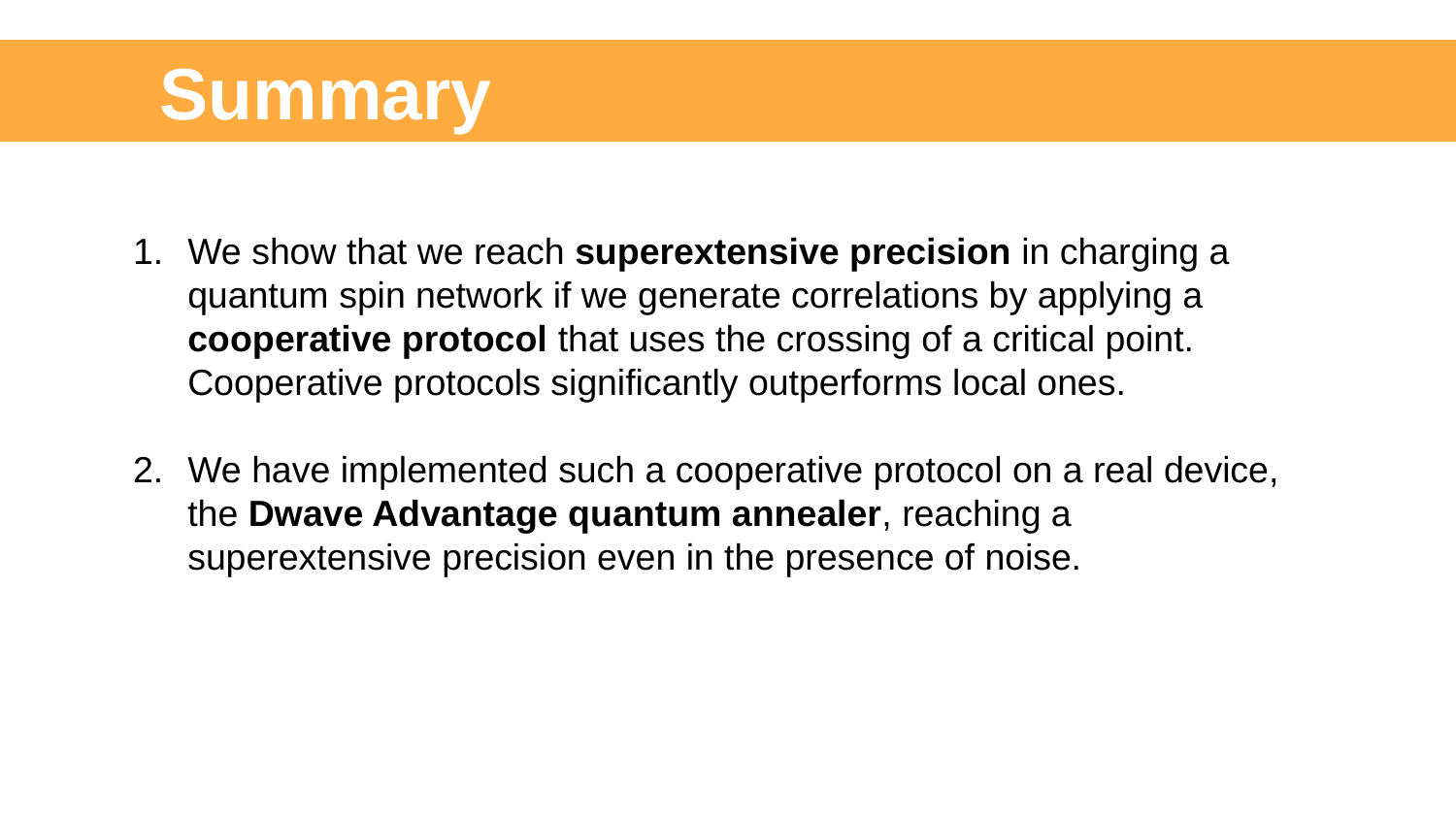

Summary
We show that we reach superextensive precision in charging a quantum spin network if we generate correlations by applying a cooperative protocol that uses the crossing of a critical point. Cooperative protocols significantly outperforms local ones.

We have implemented such a cooperative protocol on a real device, the Dwave Advantage quantum annealer, reaching a superextensive precision even in the presence of noise.